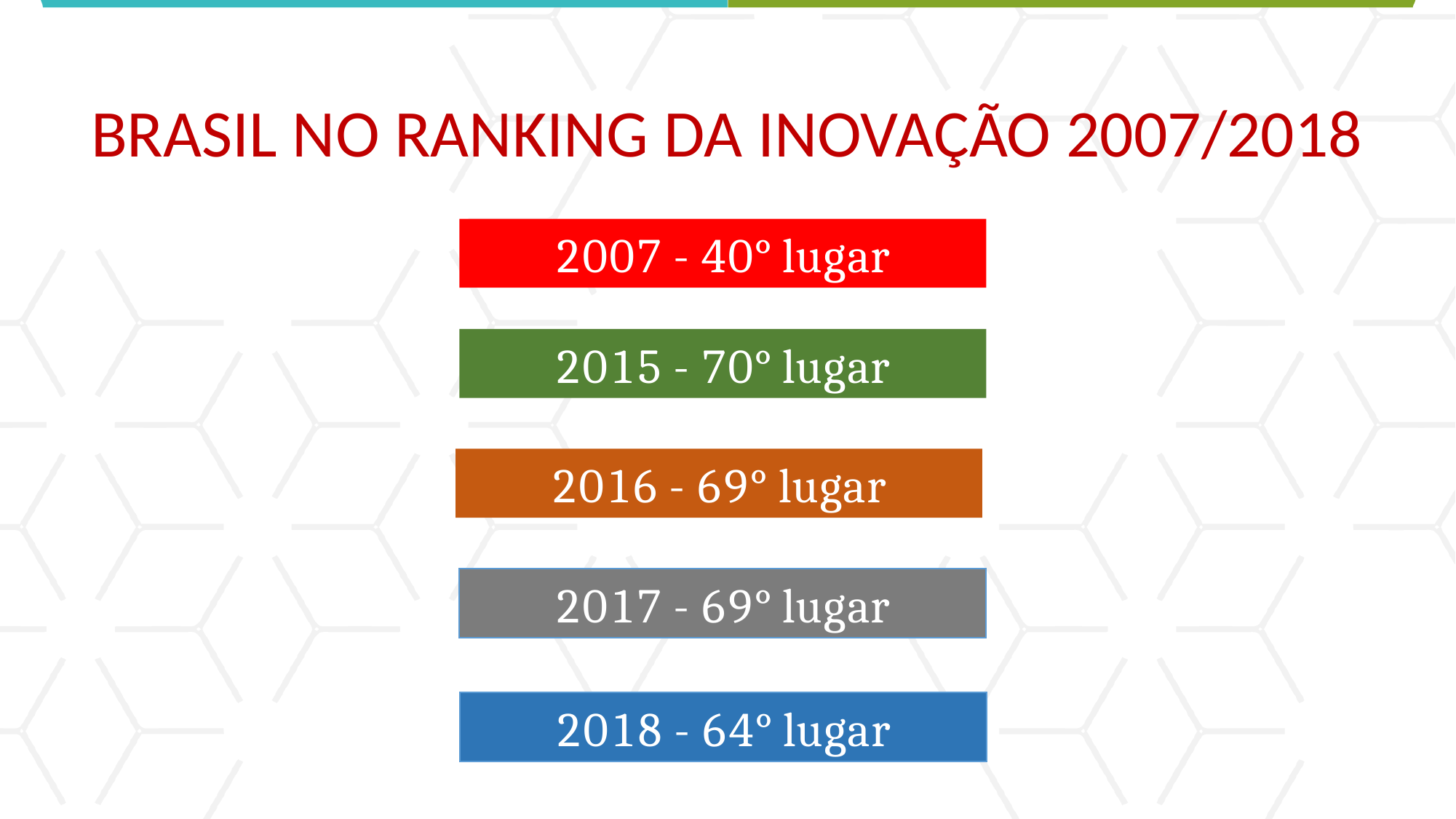

BRASIL NO RANKING DA INOVAÇÃO 2007/2018
2007 - 40° lugar
2015 - 70° lugar
2016 - 69° lugar
2017 - 69° lugar
2018 - 64° lugar